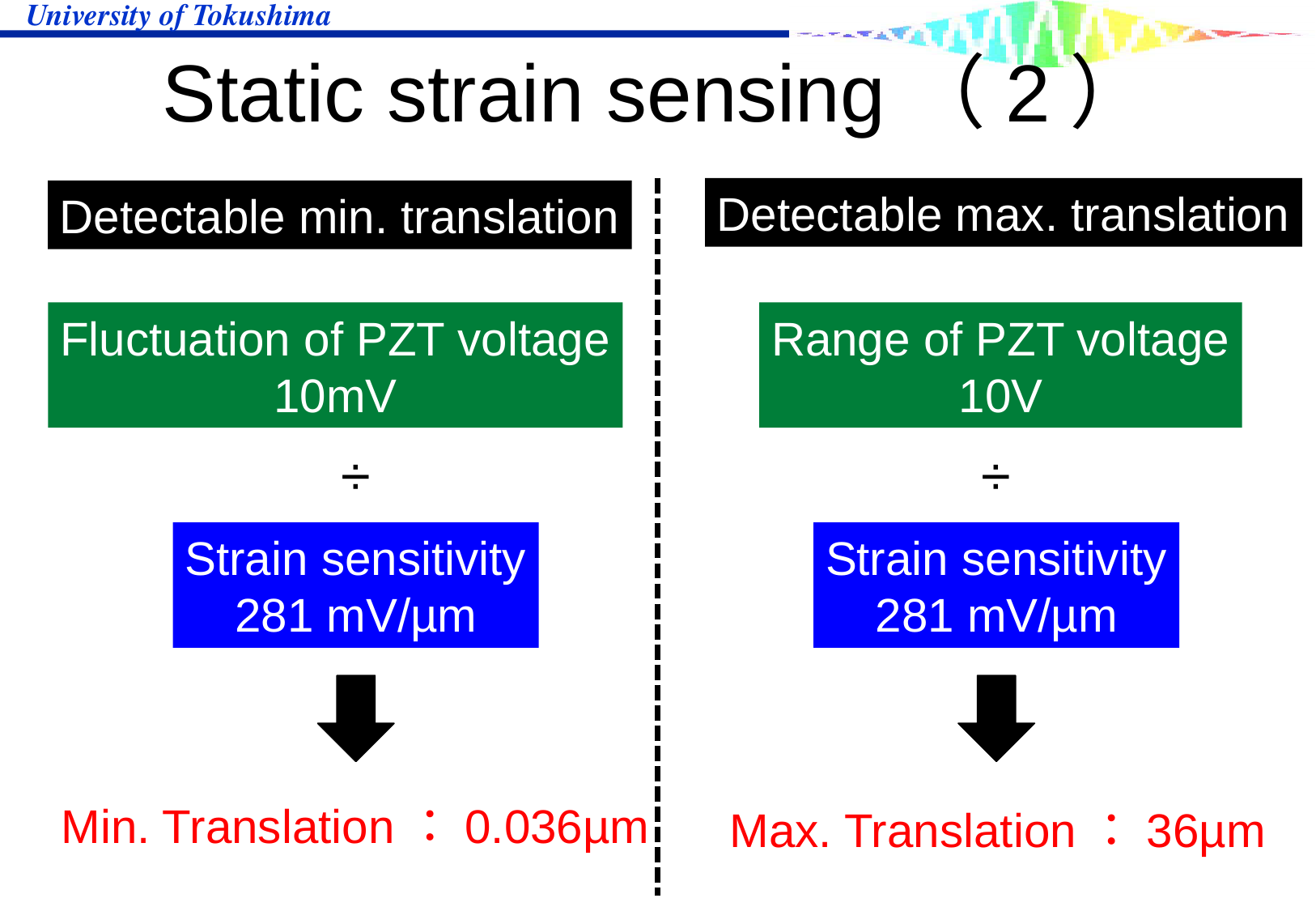

Static strain sensing（2）
Detectable max. translation
Detectable min. translation
Fluctuation of PZT voltage
10mV
Range of PZT voltage
10V
÷
÷
Strain sensitivity
281 mV/µm
Strain sensitivity
281 mV/µm

Min. Translation：0.036µm
Max. Translation：36µm